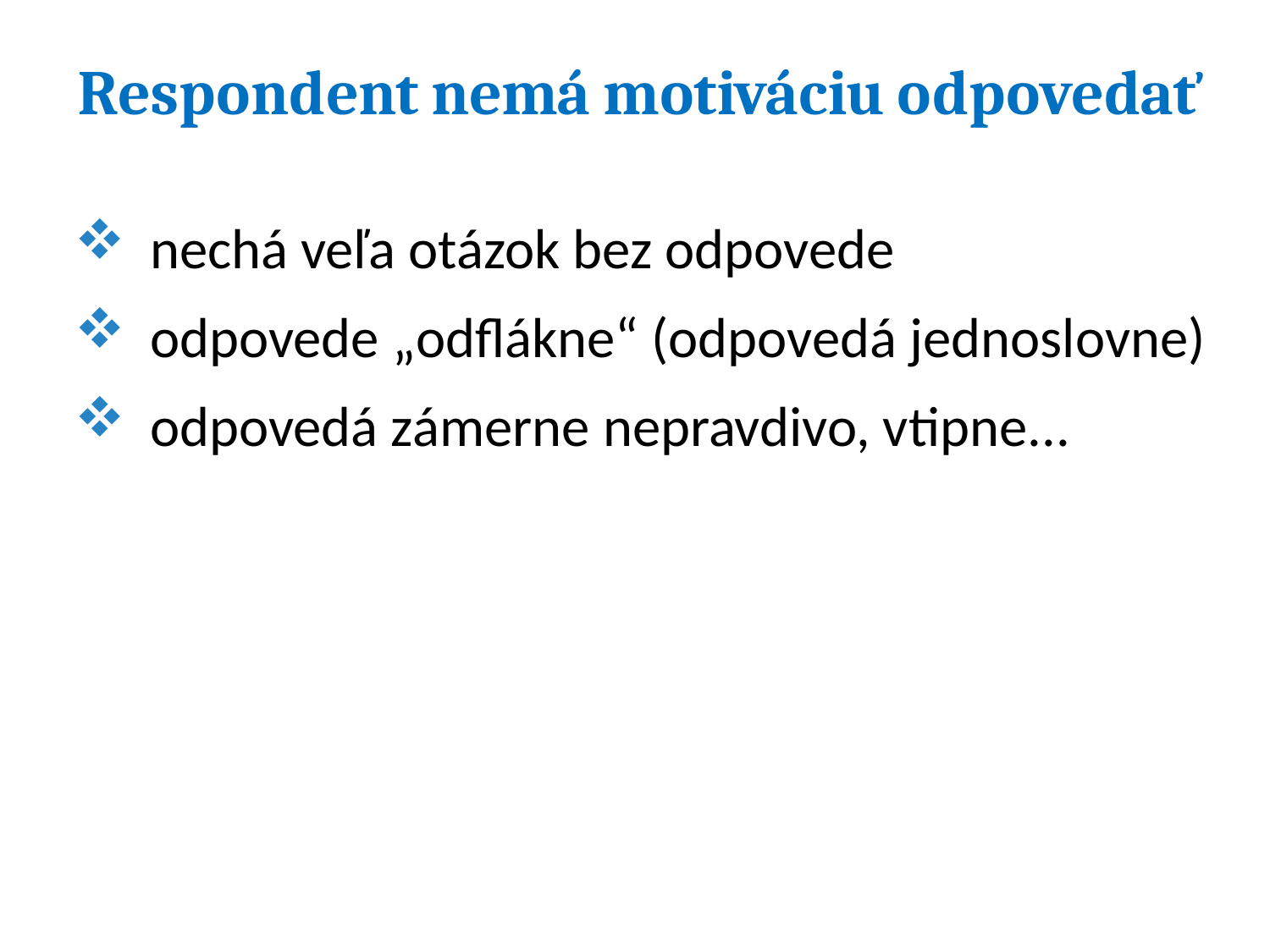

# Respondent nemá motiváciu odpovedať
nechá veľa otázok bez odpovede
odpovede „odflákne“ (odpovedá jednoslovne)
odpovedá zámerne nepravdivo, vtipne...
19